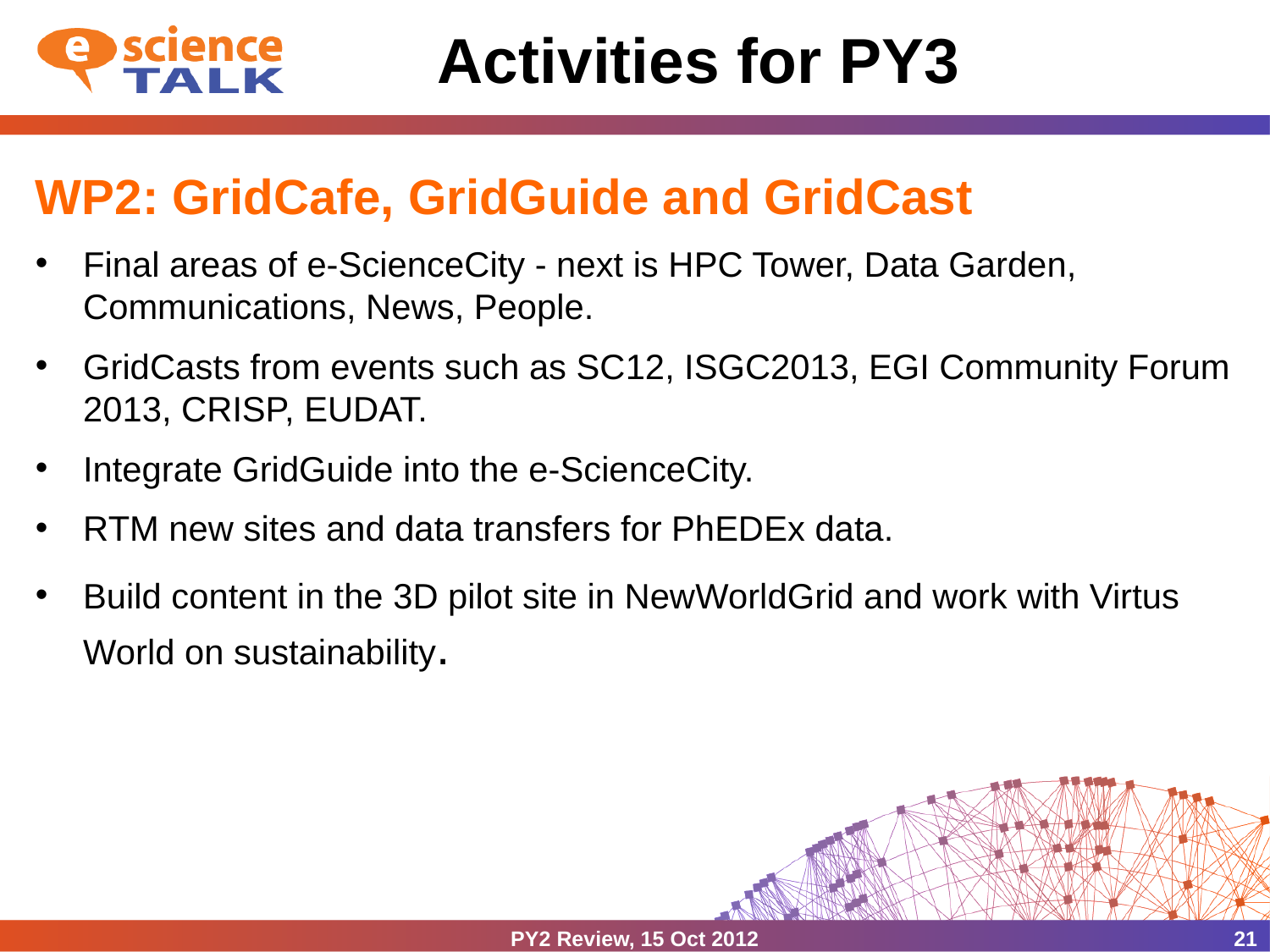

# Activities for PY3
WP2: GridCafe, GridGuide and GridCast
Final areas of e-ScienceCity - next is HPC Tower, Data Garden, Communications, News, People.
GridCasts from events such as SC12, ISGC2013, EGI Community Forum 2013, CRISP, EUDAT.
Integrate GridGuide into the e-ScienceCity.
RTM new sites and data transfers for PhEDEx data.
Build content in the 3D pilot site in NewWorldGrid and work with Virtus World on sustainability.
PY2 Review, 15 Oct 2012
21